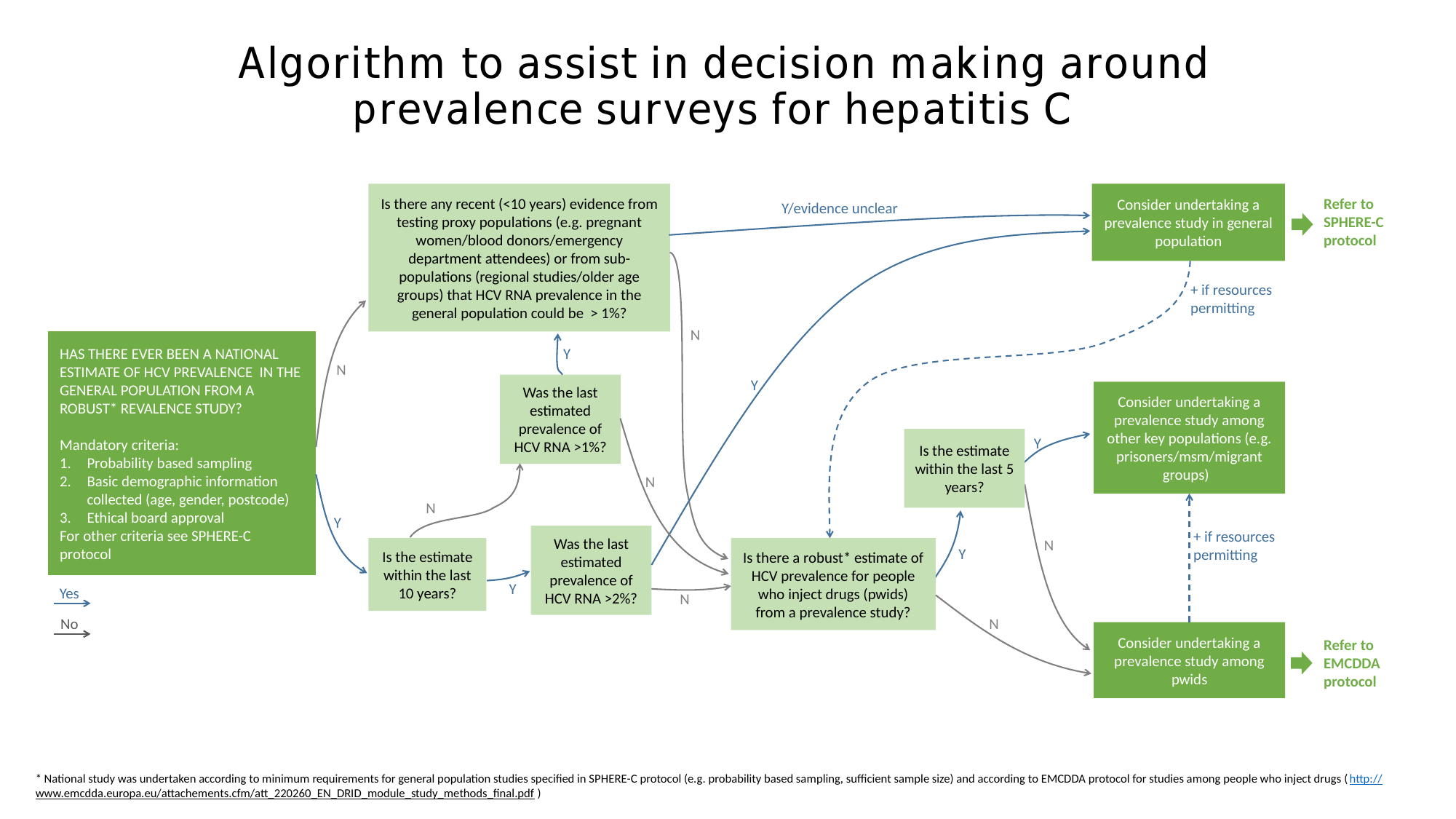

# Algorithm to assist in decision making around prevalence surveys for hepatitis C
Is there any recent (<10 years) evidence from testing proxy populations (e.g. pregnant women/blood donors/emergency department attendees) or from sub-populations (regional studies/older age groups) that HCV RNA prevalence in the general population could be  > 1%?
Consider undertaking a prevalence study in general population
Refer to SPHERE-C protocol
Y/evidence unclear
N
N
Y
Y
N
Y
N
Y
Y
N
N

+ if resources permitting

HAS THERE EVER BEEN A NATIONAL ESTIMATE OF HCV PREVALENCE  IN THE GENERAL POPULATION FROM A ROBUST* REVALENCE STUDY?

Mandatory criteria:
Probability based sampling
Basic demographic information collected (age, gender, postcode)
Ethical board approval
For other criteria see SPHERE-C protocol

Y
Was the last estimated prevalence of HCV RNA >1%?
Consider undertaking a prevalence study among other key populations (e.g. prisoners/msm/migrant groups)

Is the estimate within the last 5 years?

N

+ if resources permitting
Was the last estimated prevalence of HCV RNA >2%?
Is the estimate within the last 10 years?
Is there a robust* estimate of HCV prevalence for people who inject drugs (pwids) from a prevalence study?

Yes

No
Consider undertaking a prevalence study among pwids
Refer to EMCDDA protocol

* National study was undertaken according to minimum requirements for general population studies specified in SPHERE-C protocol (e.g. probability based sampling, sufficient sample size) and according to EMCDDA protocol for studies among people who inject drugs (http://www.emcdda.europa.eu/attachements.cfm/att_220260_EN_DRID_module_study_methods_final.pdf )